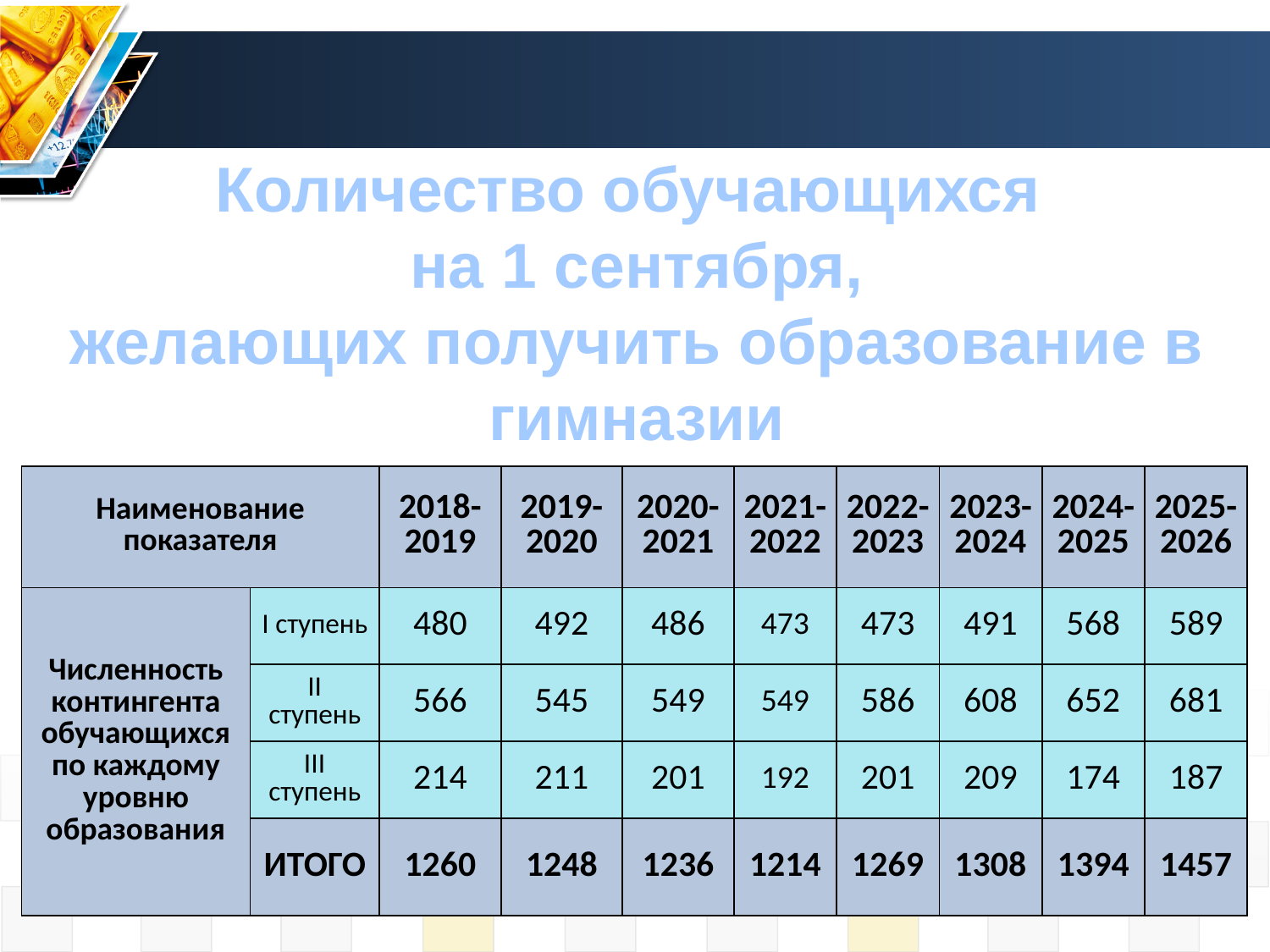

# Количество обучающихся на 1 сентября, желающих получить образование в гимназии
| Наименование показателя |  | 2018-2019 | 2019-2020 | 2020-2021 | 2021-2022 | 2022-2023 | 2023-2024 | 2024-2025 | 2025-2026 |
| --- | --- | --- | --- | --- | --- | --- | --- | --- | --- |
| Численность контингента обучающихся по каждому уровню образования | I ступень | 480 | 492 | 486 | 473 | 473 | 491 | 568 | 589 |
|  | II ступень | 566 | 545 | 549 | 549 | 586 | 608 | 652 | 681 |
|  | III ступень | 214 | 211 | 201 | 192 | 201 | 209 | 174 | 187 |
|  | ИТОГО | 1260 | 1248 | 1236 | 1214 | 1269 | 1308 | 1394 | 1457 |